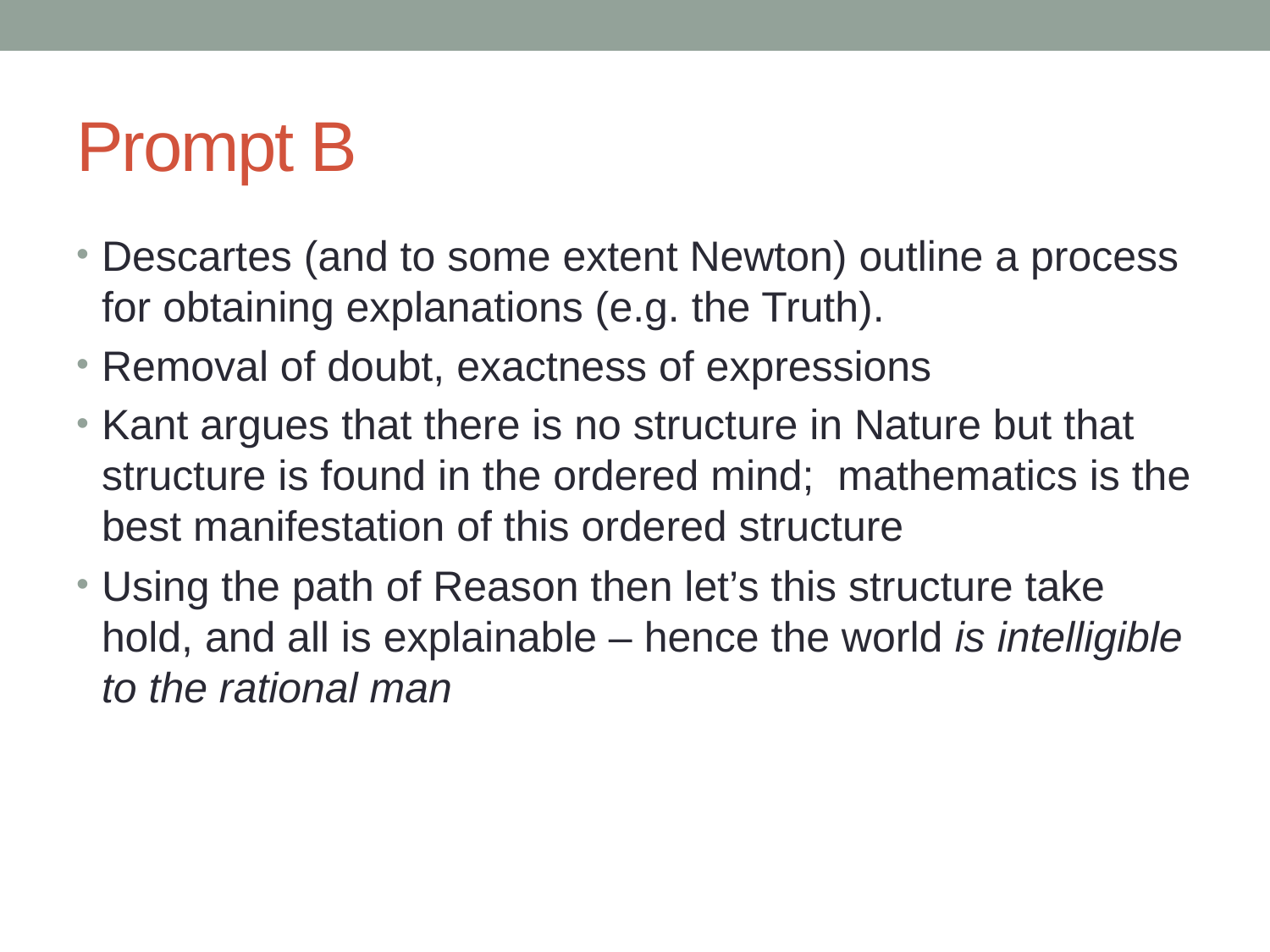

# Prompt B
Descartes (and to some extent Newton) outline a process for obtaining explanations (e.g. the Truth).
Removal of doubt, exactness of expressions
Kant argues that there is no structure in Nature but that structure is found in the ordered mind;  mathematics is the best manifestation of this ordered structure
Using the path of Reason then let’s this structure take hold, and all is explainable – hence the world is intelligible to the rational man